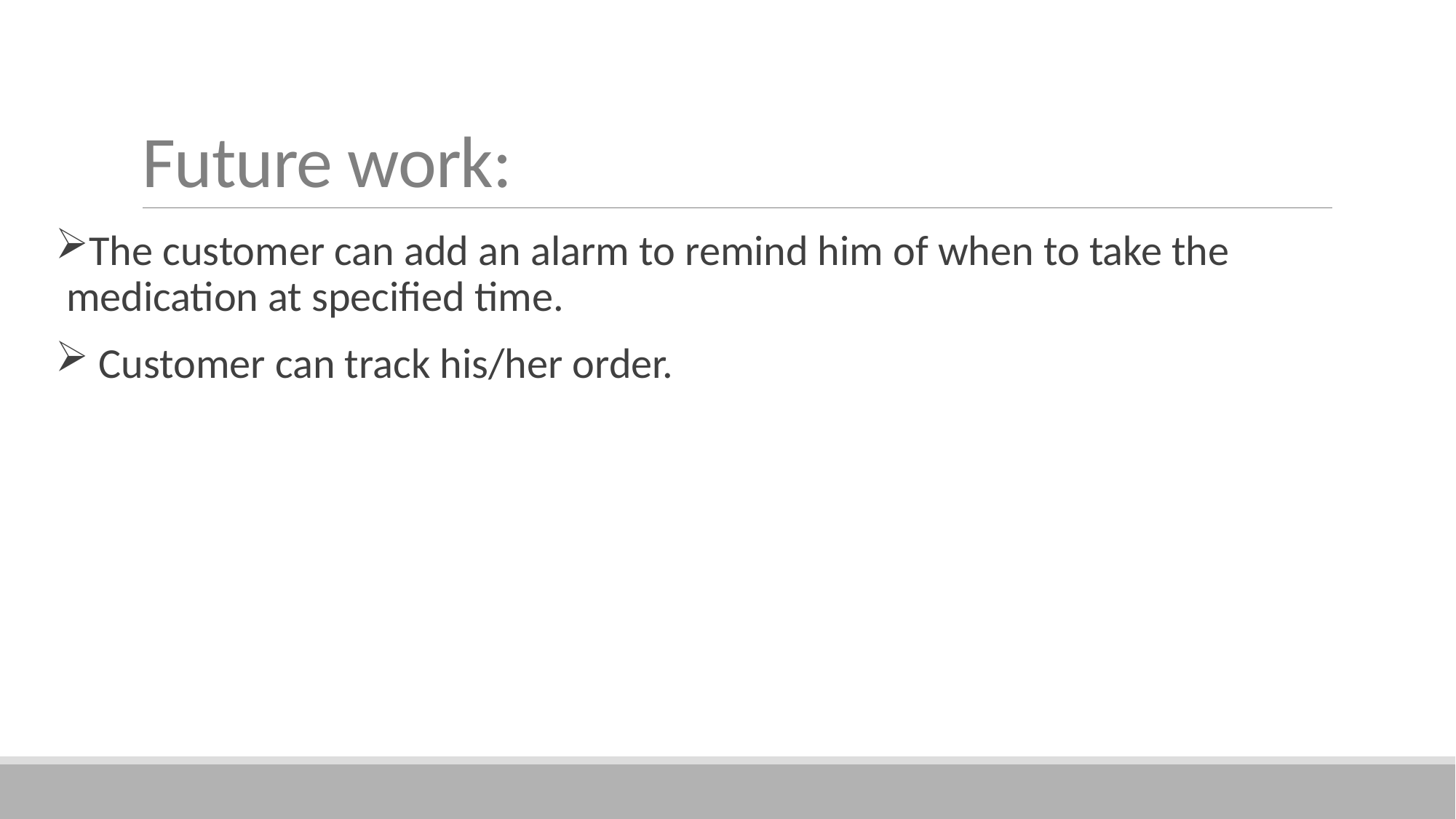

# Future work:
The customer can add an alarm to remind him of when to take the medication at specified time.
 Customer can track his/her order.